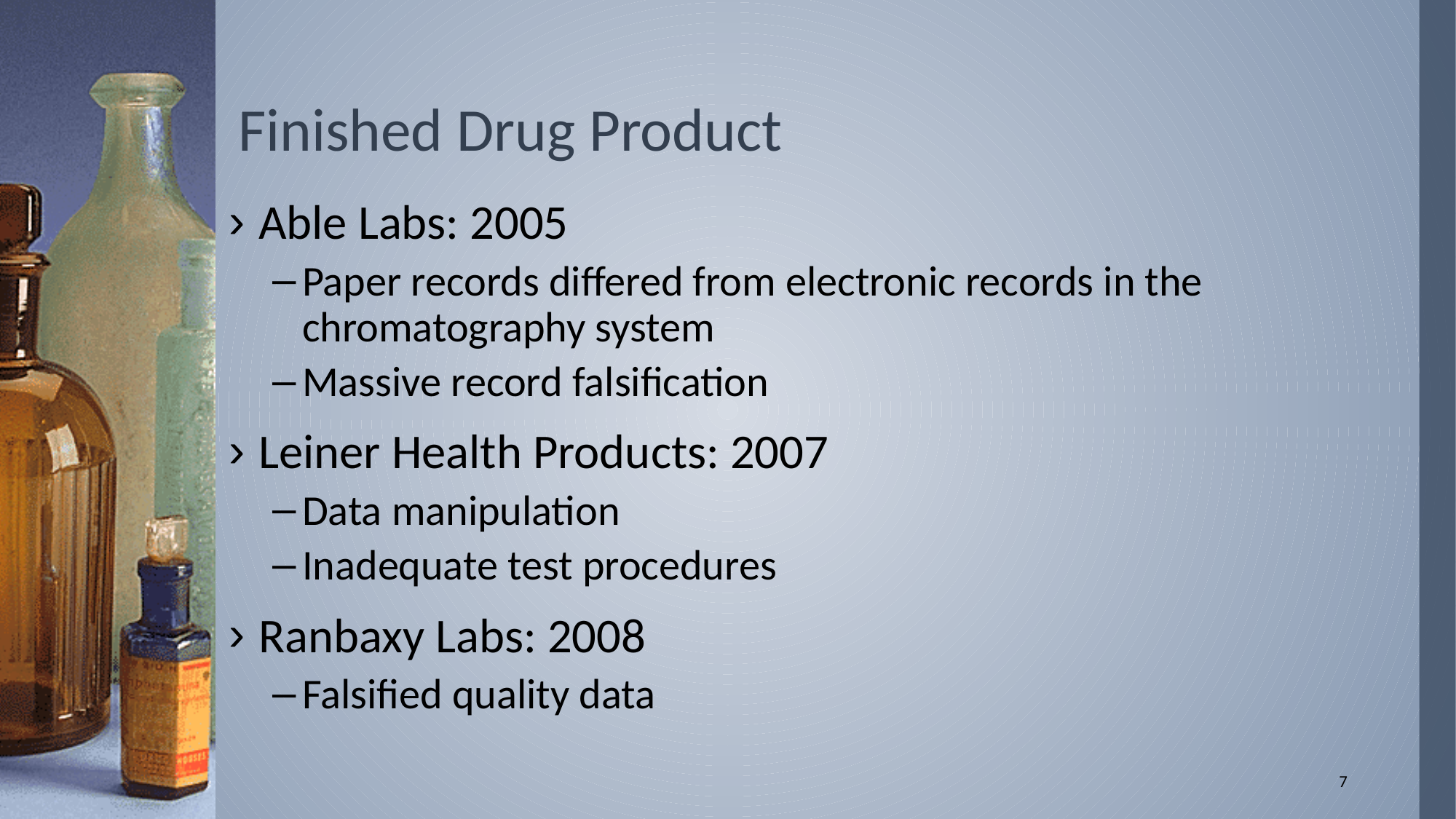

# Finished Drug Product
Able Labs: 2005
Paper records differed from electronic records in the chromatography system
Massive record falsification
Leiner Health Products: 2007
Data manipulation
Inadequate test procedures
Ranbaxy Labs: 2008
Falsified quality data

7